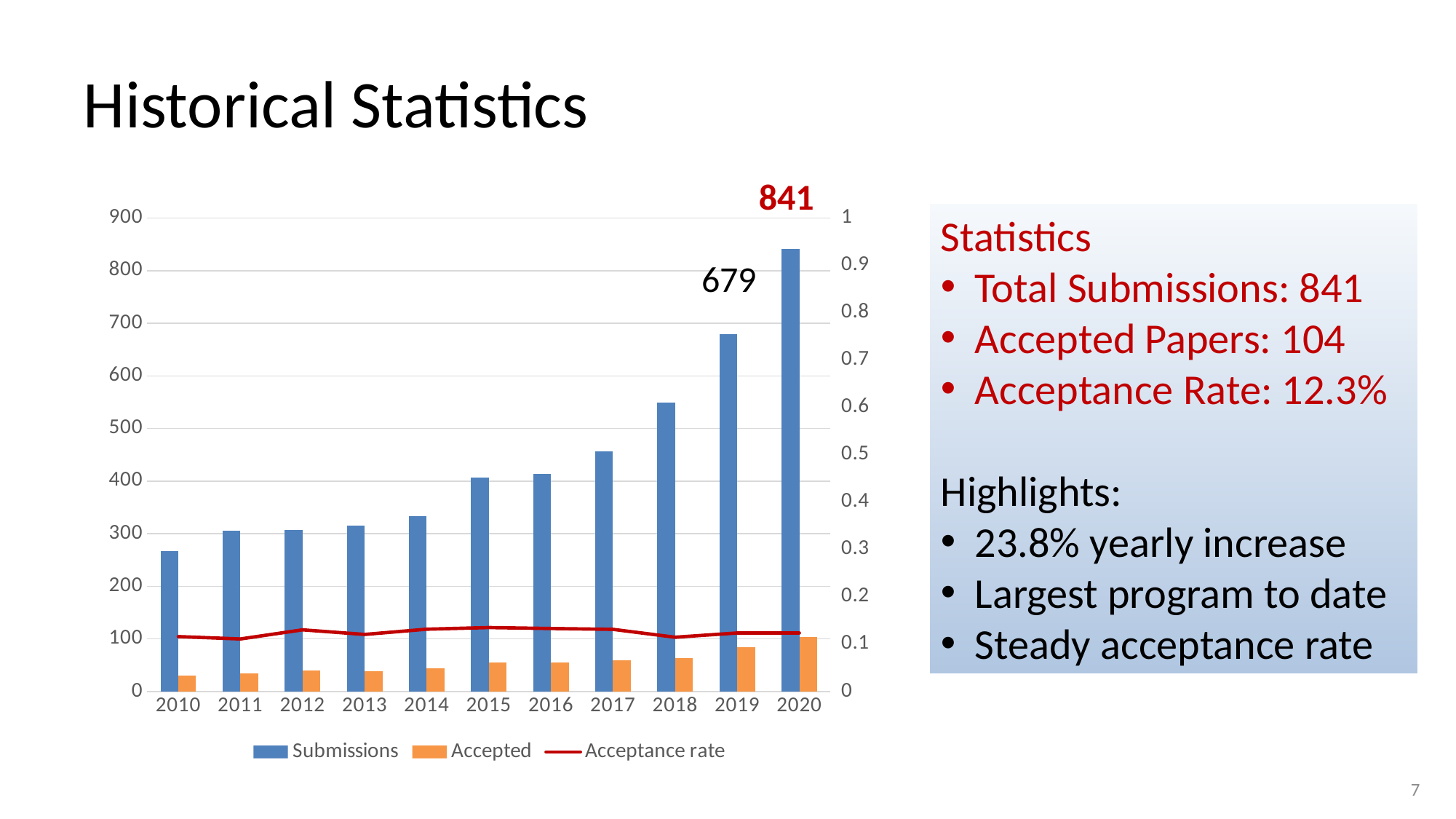

# Historical Statistics
841

### Chart

| Category | Submissions | Accepted | Acceptance rate |
|---|---|---|---|
| 2010 | 267.0 | 31.0 | 0.11610486891385768 |
| 2011 | 306.0 | 34.0 | 0.1111111111111111 |
| 2012 | 307.0 | 40.0 | 0.13029315960912052 |
| 2013 | 315.0 | 38.0 | 0.12063492063492064 |
| 2014 | 334.0 | 44.0 | 0.1317365269461078 |
| 2015 | 407.0 | 55.0 | 0.13513513513513514 |
| 2016 | 413.0 | 55.0 | 0.13317191283292978 |
| 2017 | 457.0 | 60.0 | 0.13129102844638948 |
| 2018 | 549.0 | 63.0 | 0.11475409836065574 |
| 2019 | 679.0 | 84.0 | 0.12371134020618557 |
| 2020 | 841.0 | 104.0 | 0.12366230677764566 |
Statistics
Total Submissions: 841
Accepted Papers: 104
Acceptance Rate: 12.3%

Highlights:
23.8% yearly increase
Largest program to date
Steady acceptance rate
679
7